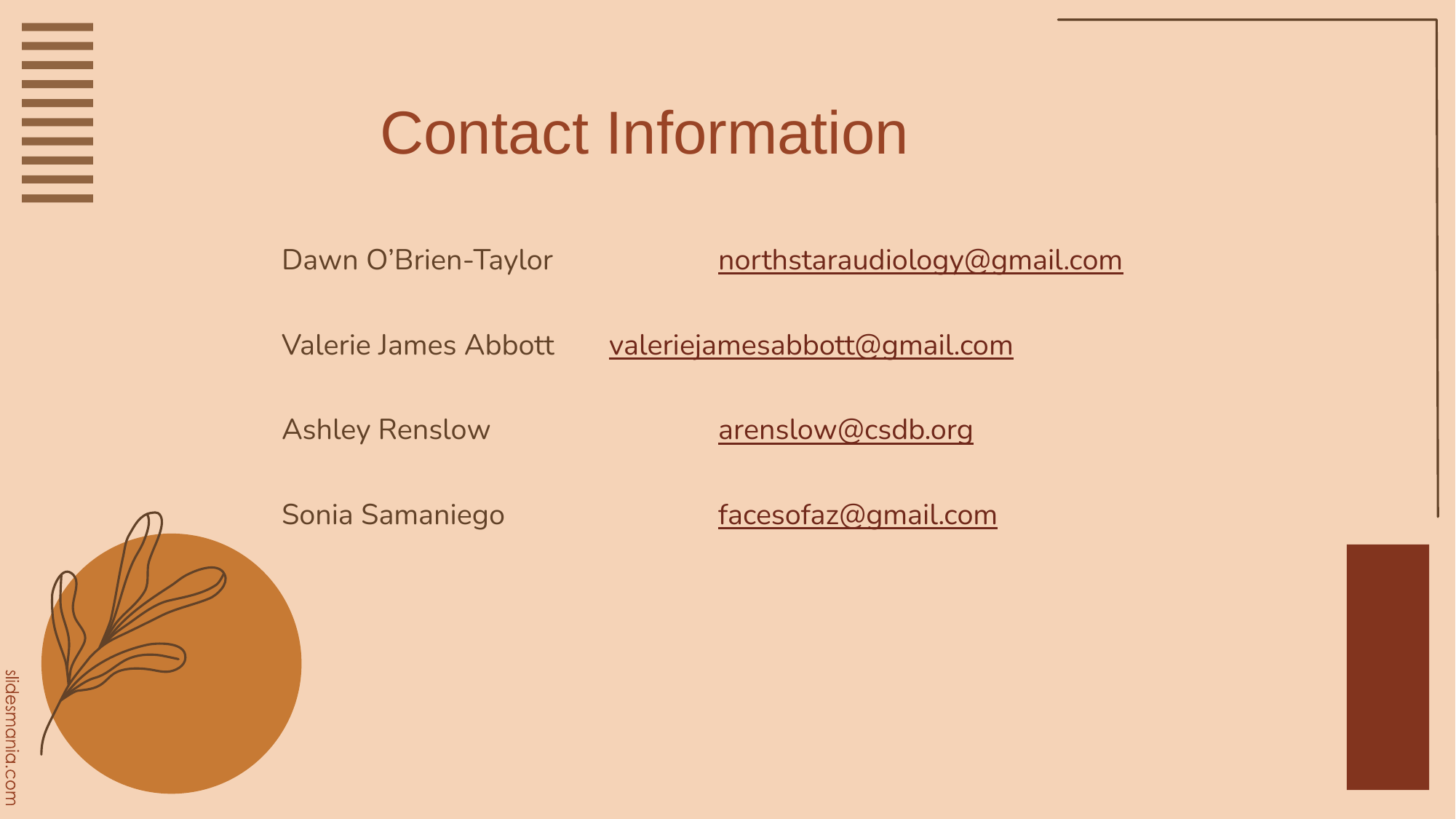

# Contact Information
Dawn O’Brien-Taylor		northstaraudiology@gmail.com

Valerie James Abbott	valeriejamesabbott@gmail.com

Ashley Renslow			arenslow@csdb.org

Sonia Samaniego		facesofaz@gmail.com